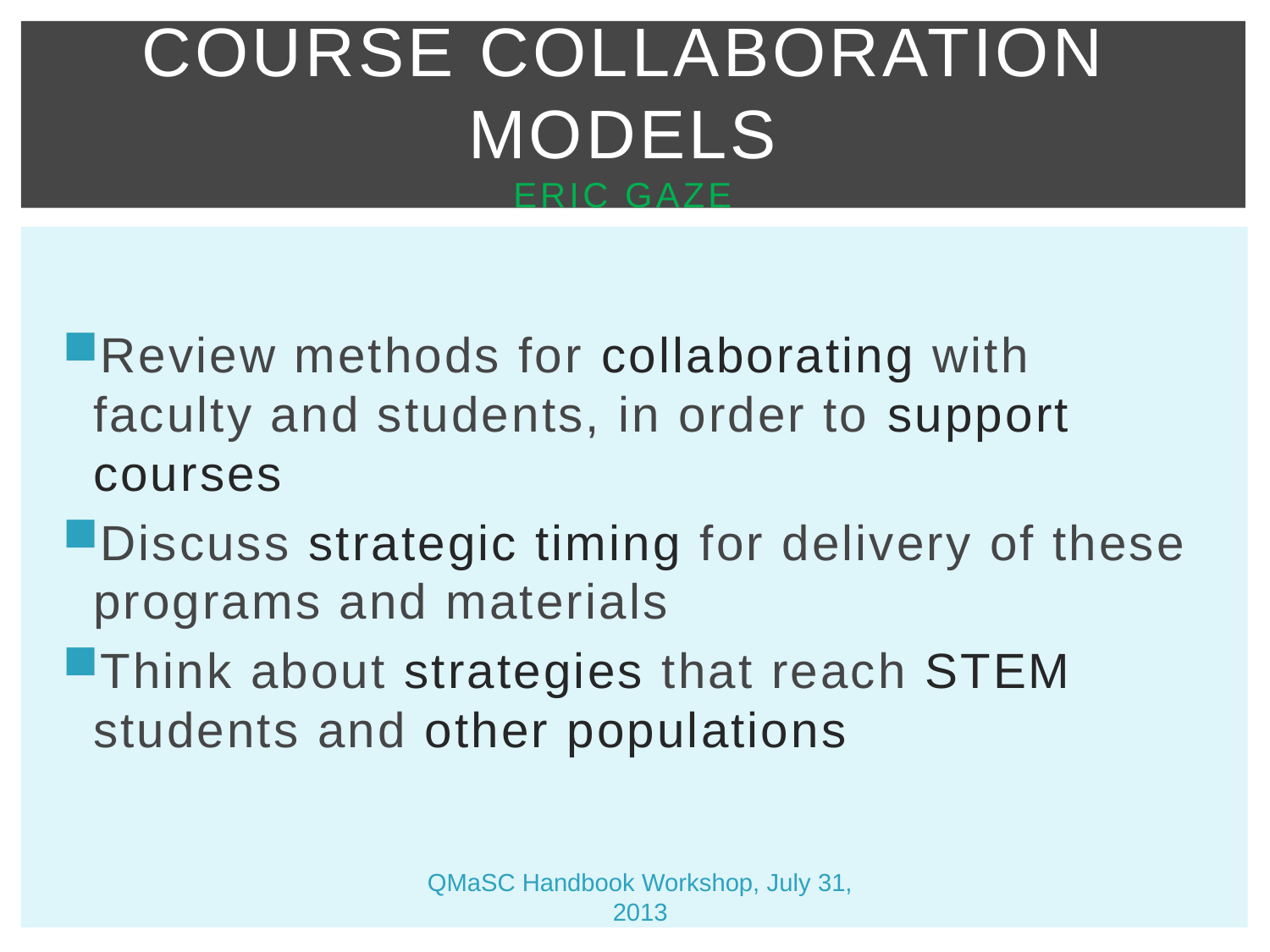

# Course Collaboration Models Eric Gaze
Review methods for collaborating with faculty and students, in order to support courses
Discuss strategic timing for delivery of these programs and materials
Think about strategies that reach STEM students and other populations
QMaSC Handbook Workshop, July 31, 2013